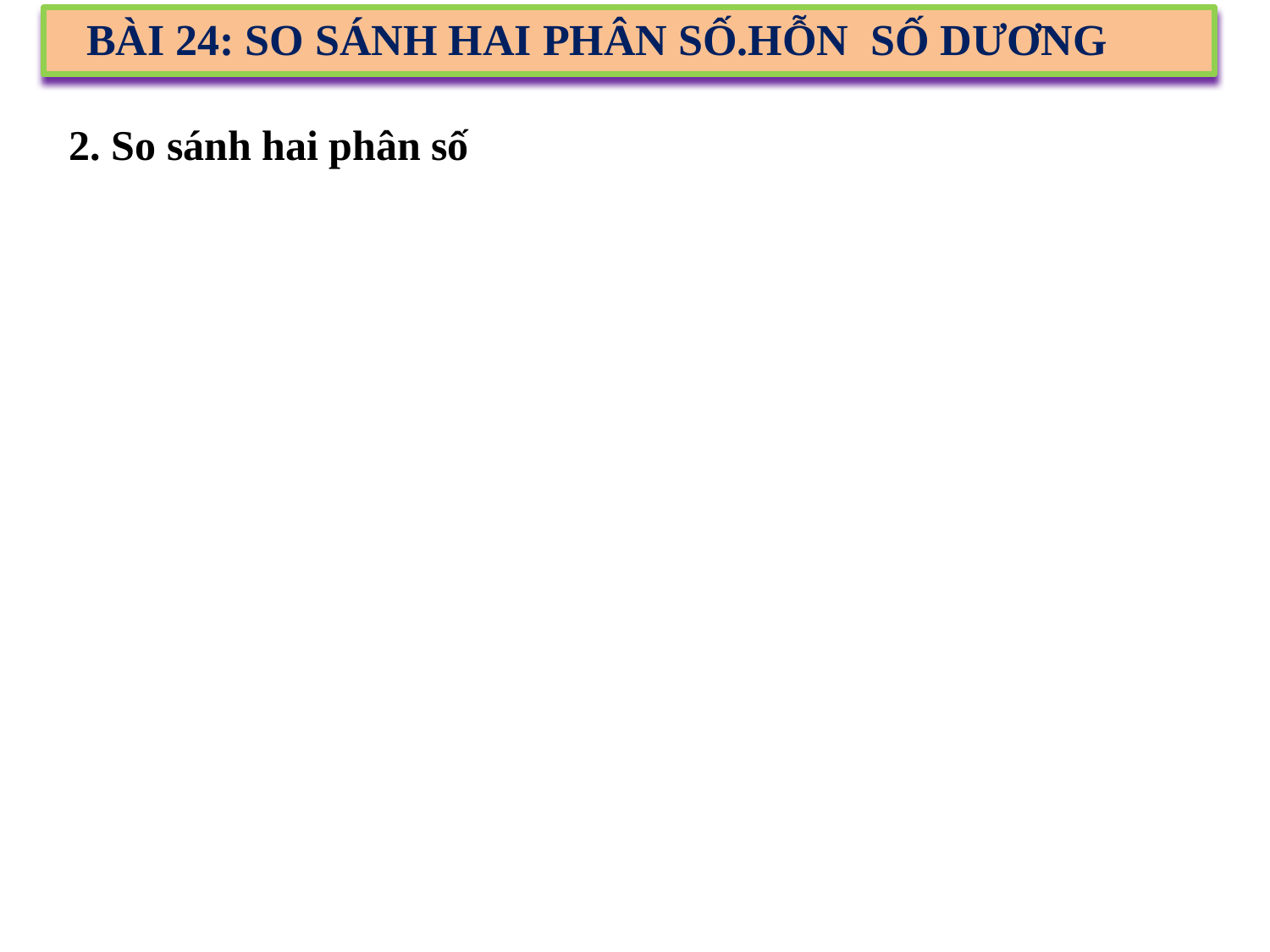

BÀI 24: SO SÁNH HAI PHÂN SỐ.HỖN  SỐ DƯƠNG

2. So sánh hai phân số